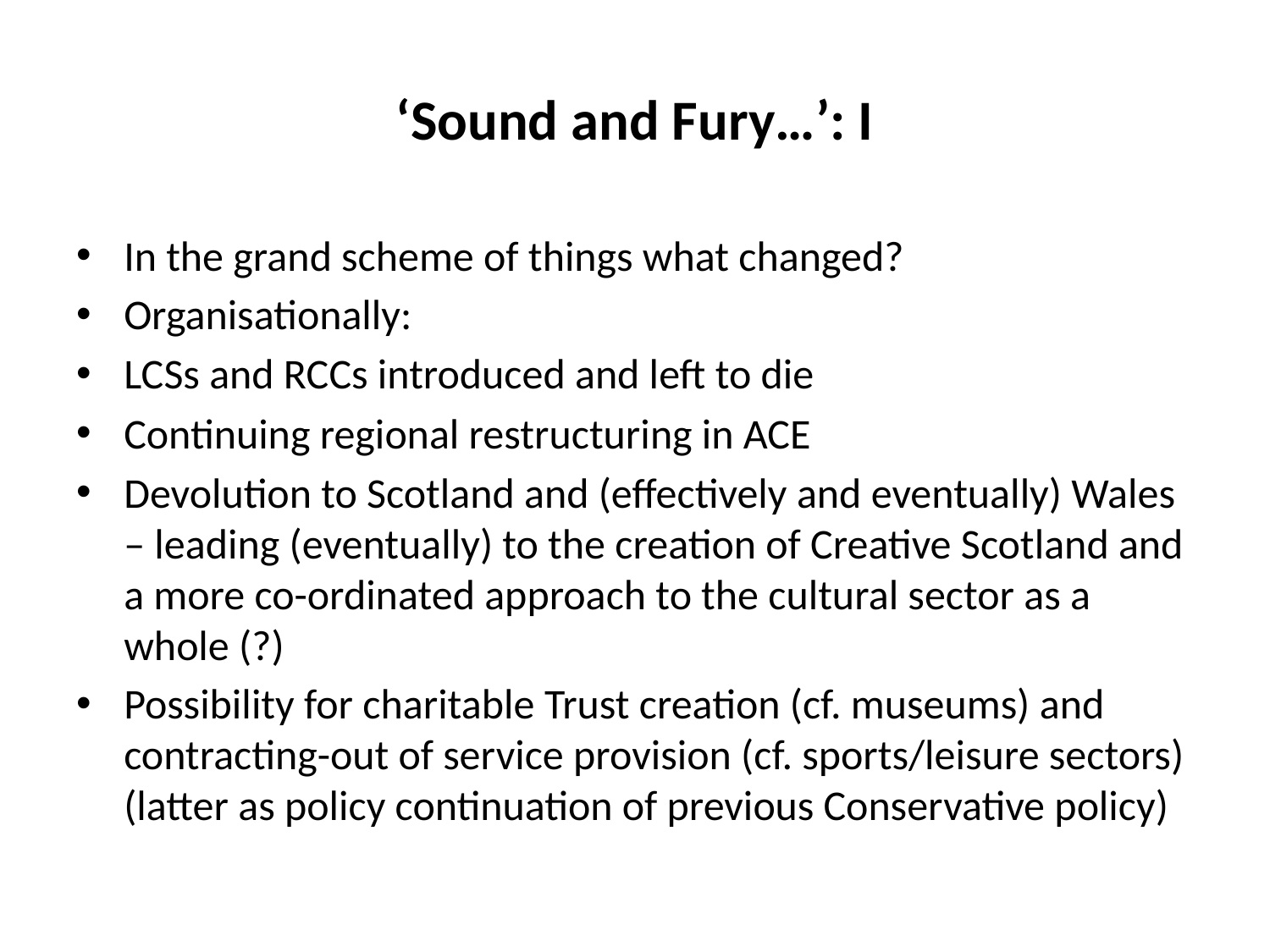

# ‘Sound and Fury…’: I
In the grand scheme of things what changed?
Organisationally:
LCSs and RCCs introduced and left to die
Continuing regional restructuring in ACE
Devolution to Scotland and (effectively and eventually) Wales – leading (eventually) to the creation of Creative Scotland and a more co-ordinated approach to the cultural sector as a whole (?)
Possibility for charitable Trust creation (cf. museums) and contracting-out of service provision (cf. sports/leisure sectors) (latter as policy continuation of previous Conservative policy)